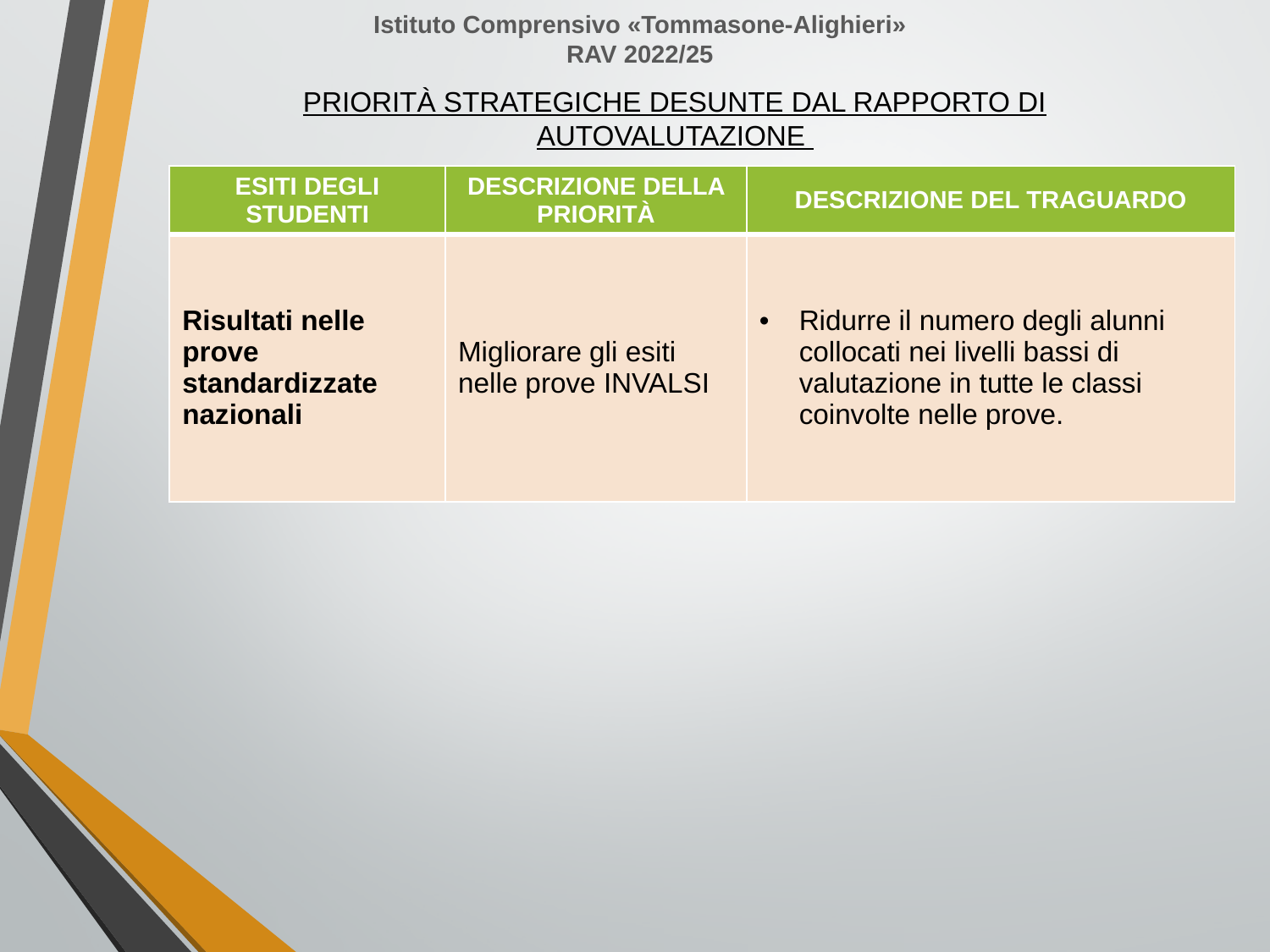

Istituto Comprensivo «Tommasone-Alighieri»
RAV 2022/25
PRIORITÀ STRATEGICHE DESUNTE DAL RAPPORTO DI AUTOVALUTAZIONE
| ESITI DEGLI STUDENTI | DESCRIZIONE DELLA PRIORITÀ | DESCRIZIONE DEL TRAGUARDO |
| --- | --- | --- |
| Risultati nelle prove standardizzate nazionali | Migliorare gli esiti nelle prove INVALSI | Ridurre il numero degli alunni collocati nei livelli bassi di valutazione in tutte le classi coinvolte nelle prove. |